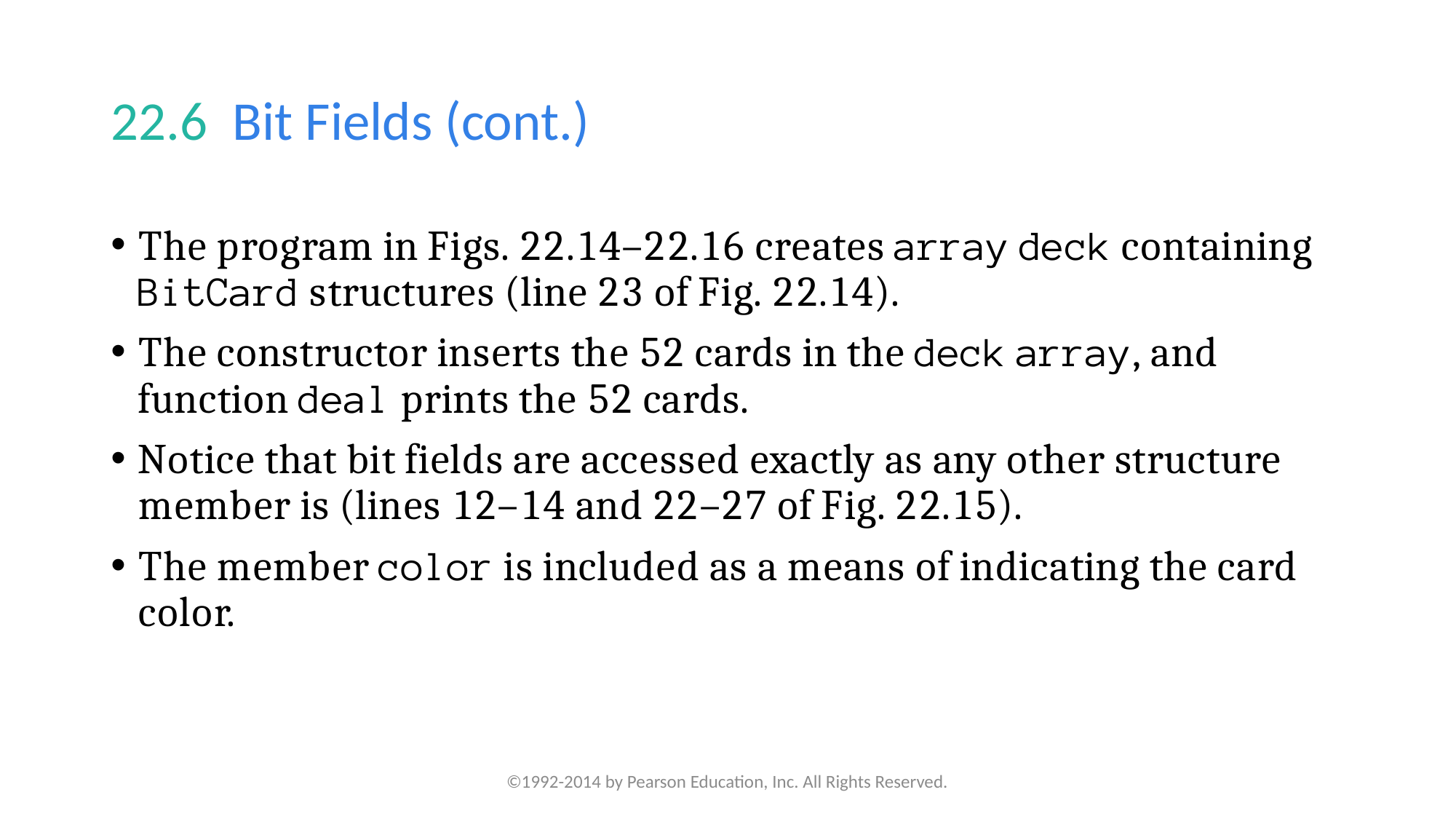

# 22.6  Bit Fields (cont.)
The program in Figs. 22.14–22.16 creates array deck containing BitCard structures (line 23 of Fig. 22.14).
The constructor inserts the 52 cards in the deck array, and function deal prints the 52 cards.
Notice that bit fields are accessed exactly as any other structure member is (lines 12–14 and 22–27 of Fig. 22.15).
The member color is included as a means of indicating the card color.
©1992-2014 by Pearson Education, Inc. All Rights Reserved.